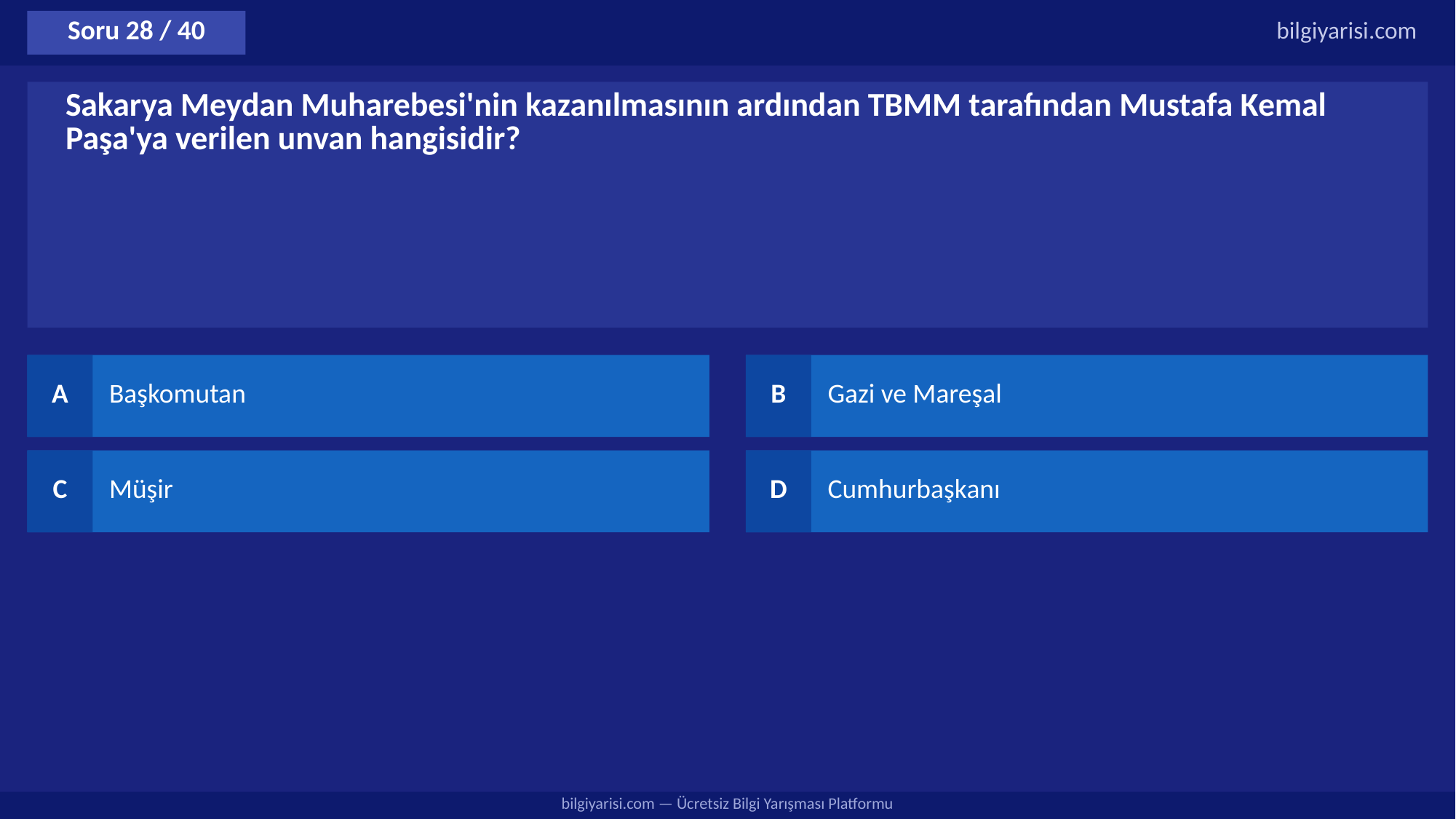

Soru 28 / 40
bilgiyarisi.com

Sakarya Meydan Muharebesi'nin kazanılmasının ardından TBMM tarafından Mustafa Kemal Paşa'ya verilen unvan hangisidir?

A
Başkomutan

B
Gazi ve Mareşal

C
Müşir

D
Cumhurbaşkanı
bilgiyarisi.com — Ücretsiz Bilgi Yarışması Platformu